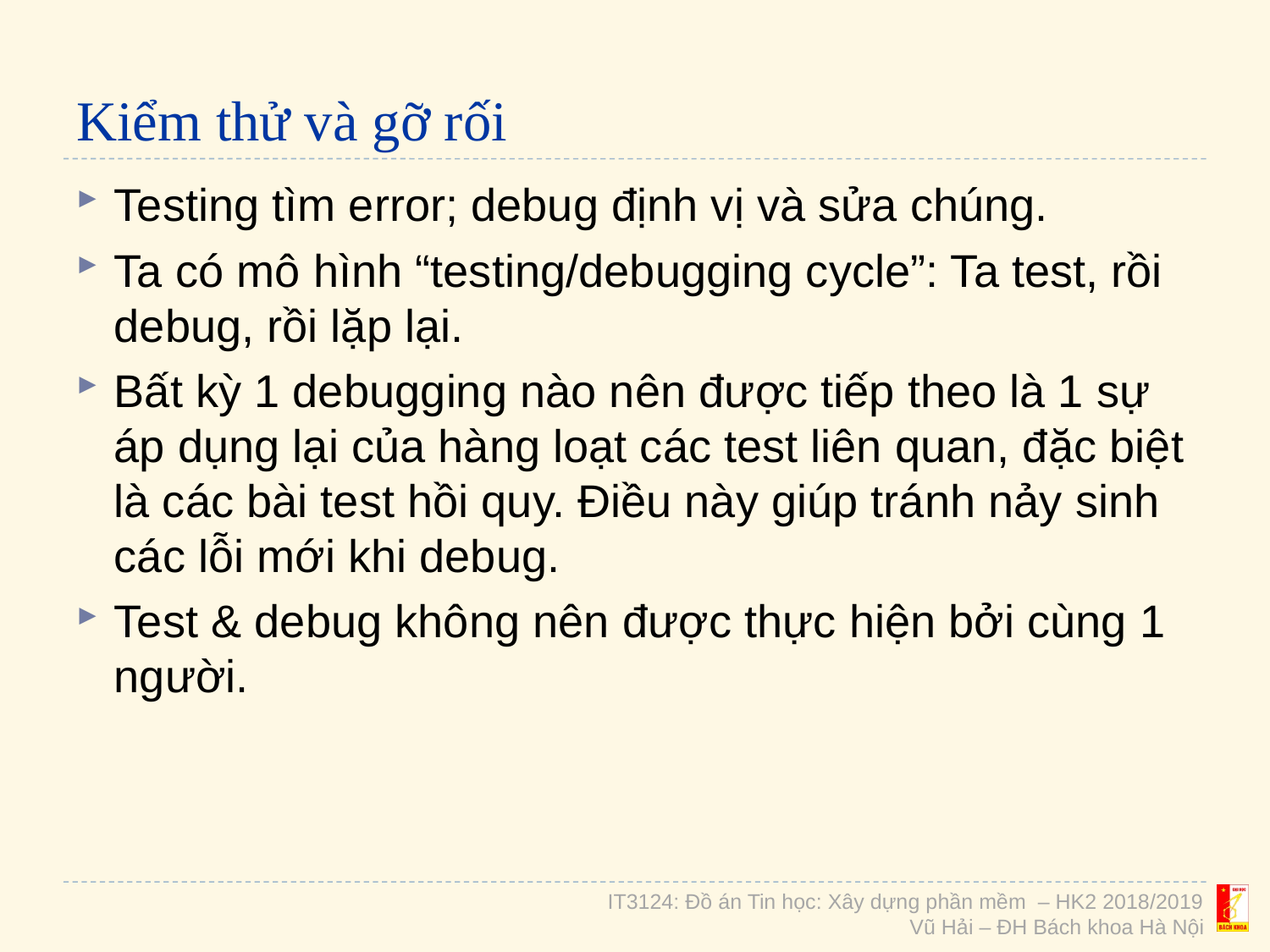

# Kiểm thử và gỡ rối
Testing tìm error; debug định vị và sửa chúng.
Ta có mô hình “testing/debugging cycle”: Ta test, rồi debug, rồi lặp lại.
Bất kỳ 1 debugging nào nên được tiếp theo là 1 sự áp dụng lại của hàng loạt các test liên quan, đặc biệt là các bài test hồi quy. Điều này giúp tránh nảy sinh các lỗi mới khi debug.
Test & debug không nên được thực hiện bởi cùng 1 người.